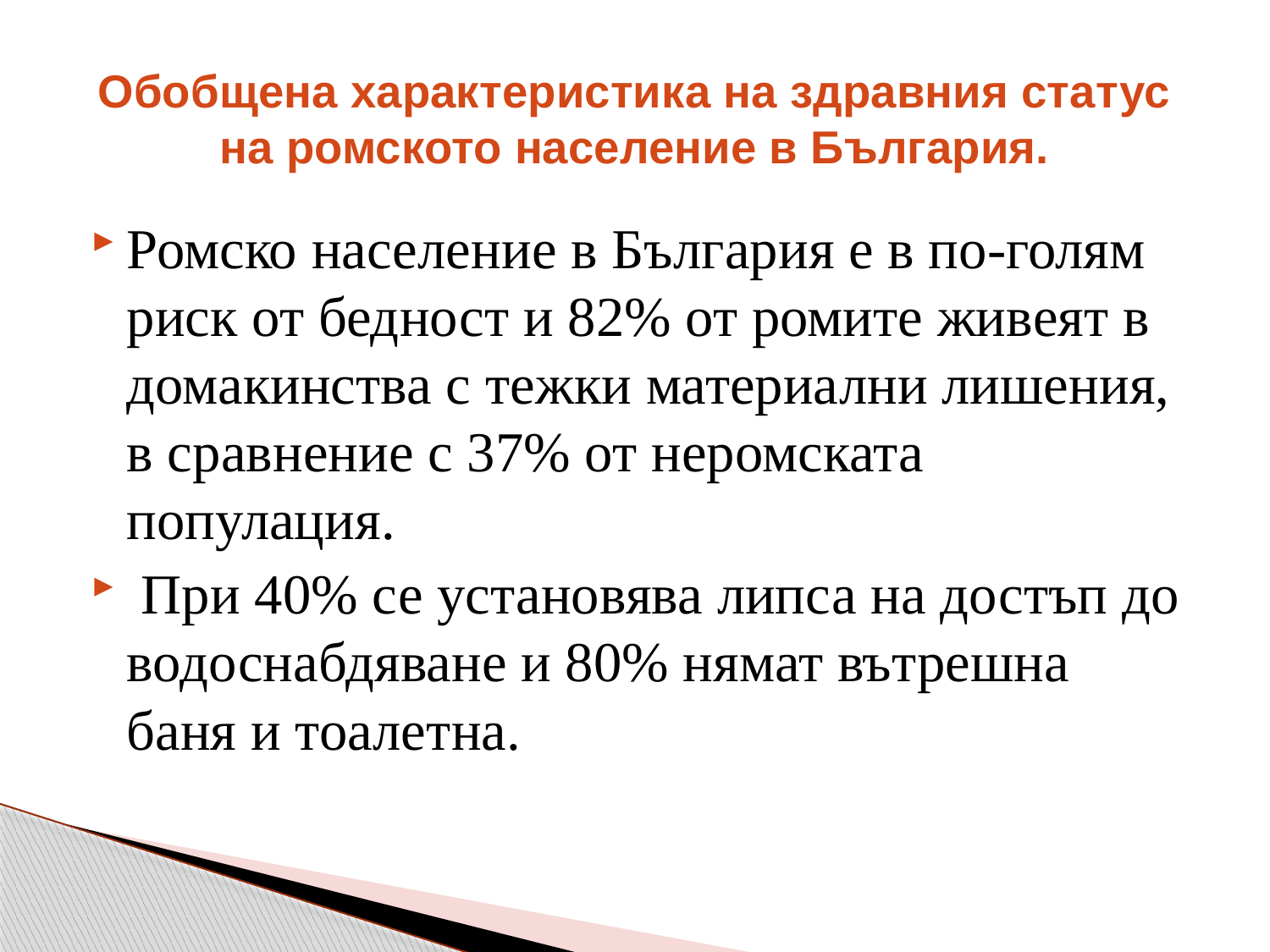

# Обобщена характеристика на здравния статус на ромското население в България.
Ромско население в България е в по-голям риск от бедност и 82% от ромите живеят в домакинства с тежки материални лишения, в сравнение с 37% от неромската популация.
 При 40% се установява липса на достъп до водоснабдяване и 80% нямат вътрешна баня и тоалетна.